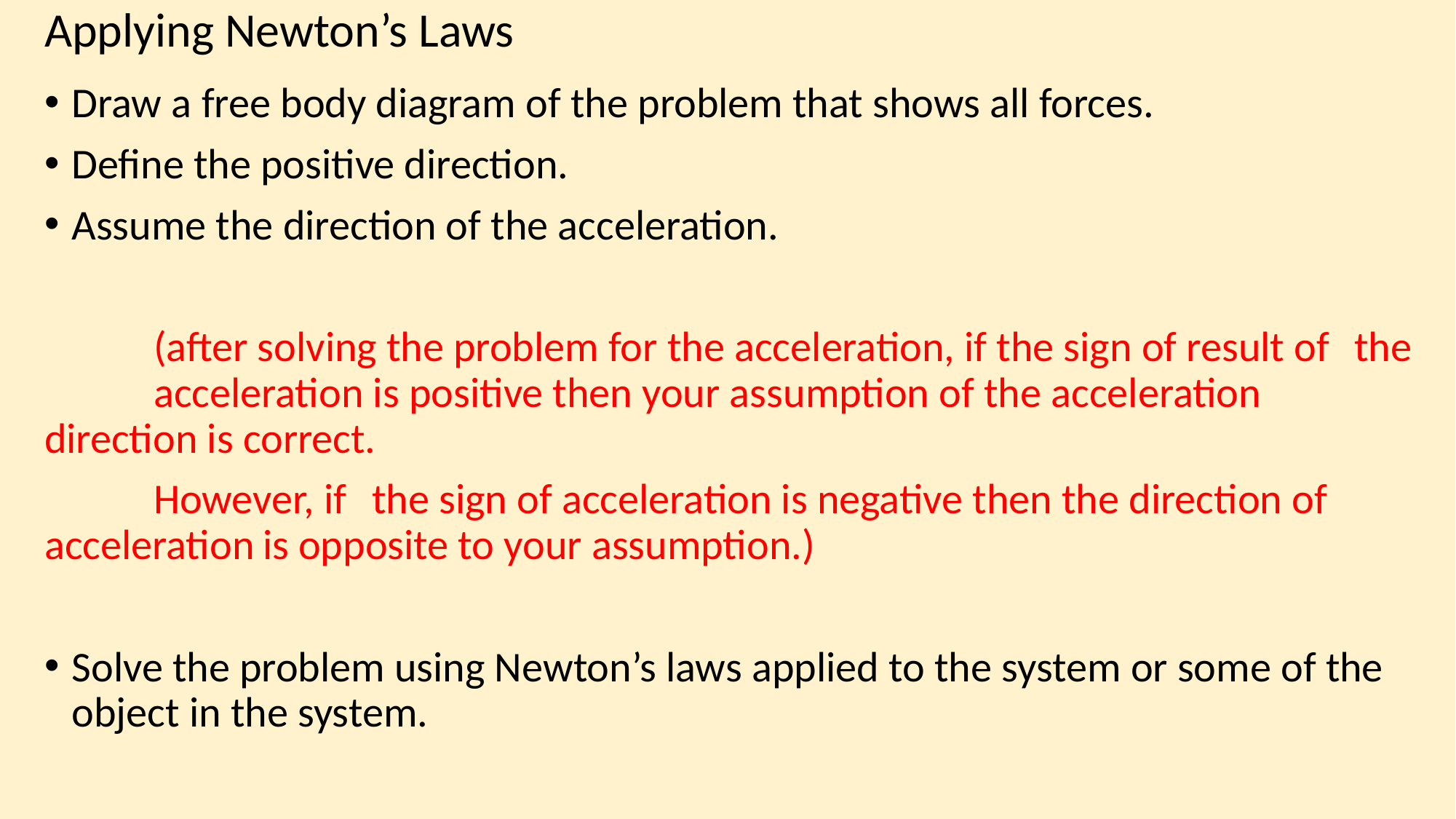

# Applying Newton’s Laws
Draw a free body diagram of the problem that shows all forces.
Define the positive direction.
Assume the direction of the acceleration.

	(after solving the problem for the acceleration, if the sign of result of 	the 	acceleration is positive then your assumption of the acceleration 	direction is correct.
	However, if 	the sign of acceleration is negative then the direction of 	acceleration	is opposite to your assumption.)

Solve the problem using Newton’s laws applied to the system or some of the object in the system.